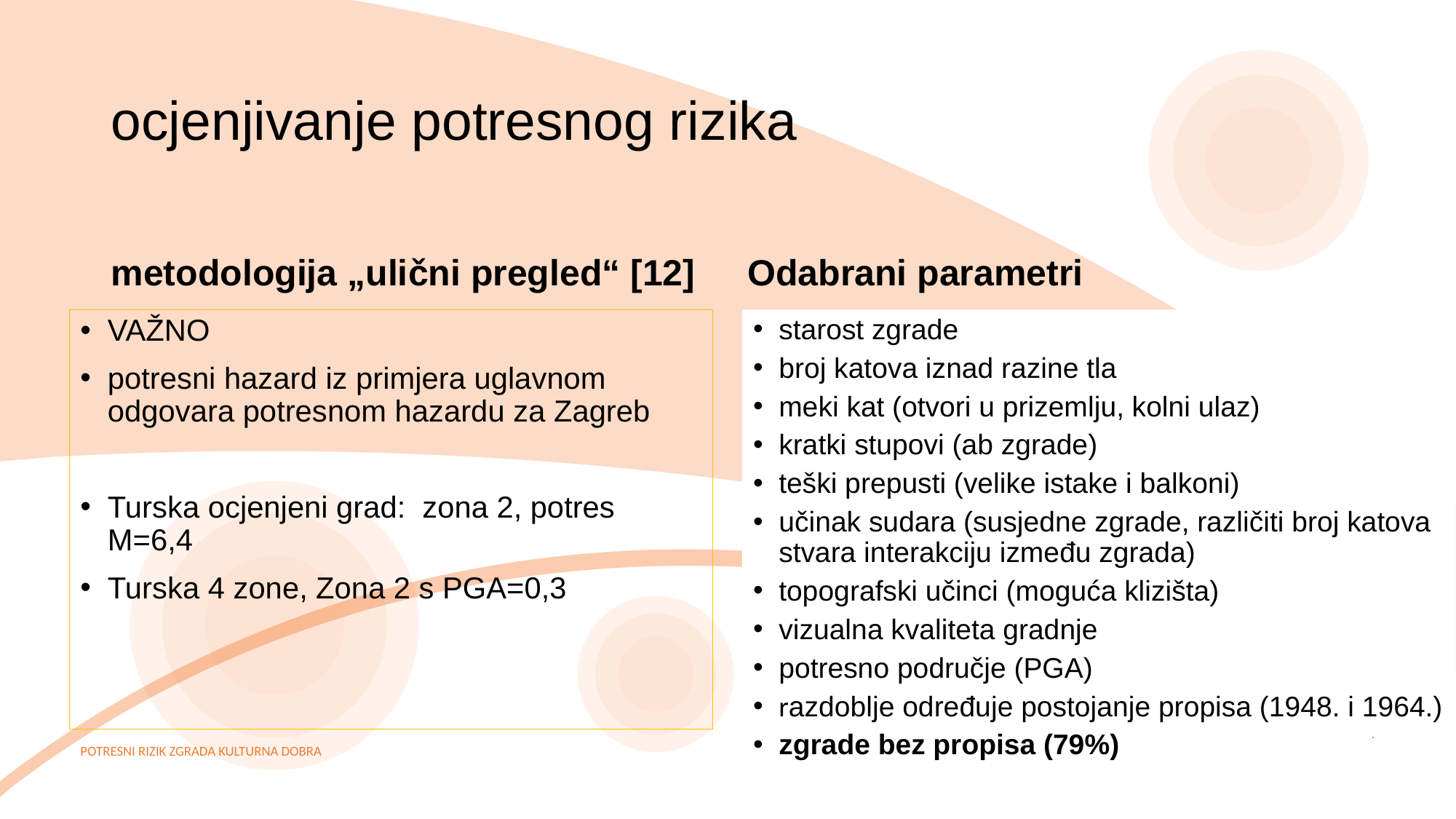

# ocjenjivanje potresnog rizika
metodologija „ulični pregled“ [12]
Odabrani parametri
starost zgrade
broj katova iznad razine tla
meki kat (otvori u prizemlju, kolni ulaz)
kratki stupovi (ab zgrade)
teški prepusti (velike istake i balkoni)
učinak sudara (susjedne zgrade, različiti broj katova stvara interakciju između zgrada)
topografski učinci (moguća klizišta)
vizualna kvaliteta gradnje
potresno područje (PGA)
razdoblje određuje postojanje propisa (1948. i 1964.)
zgrade bez propisa (79%)

VAŽNO
potresni hazard iz primjera uglavnom odgovara potresnom hazardu za Zagreb

Turska ocjenjeni grad:  zona 2, potres M=6,4
Turska 4 zone, Zona 2 s PGA=0,3

POTRESNI RIZIK ZGRADA KULTURNA DOBRA
.